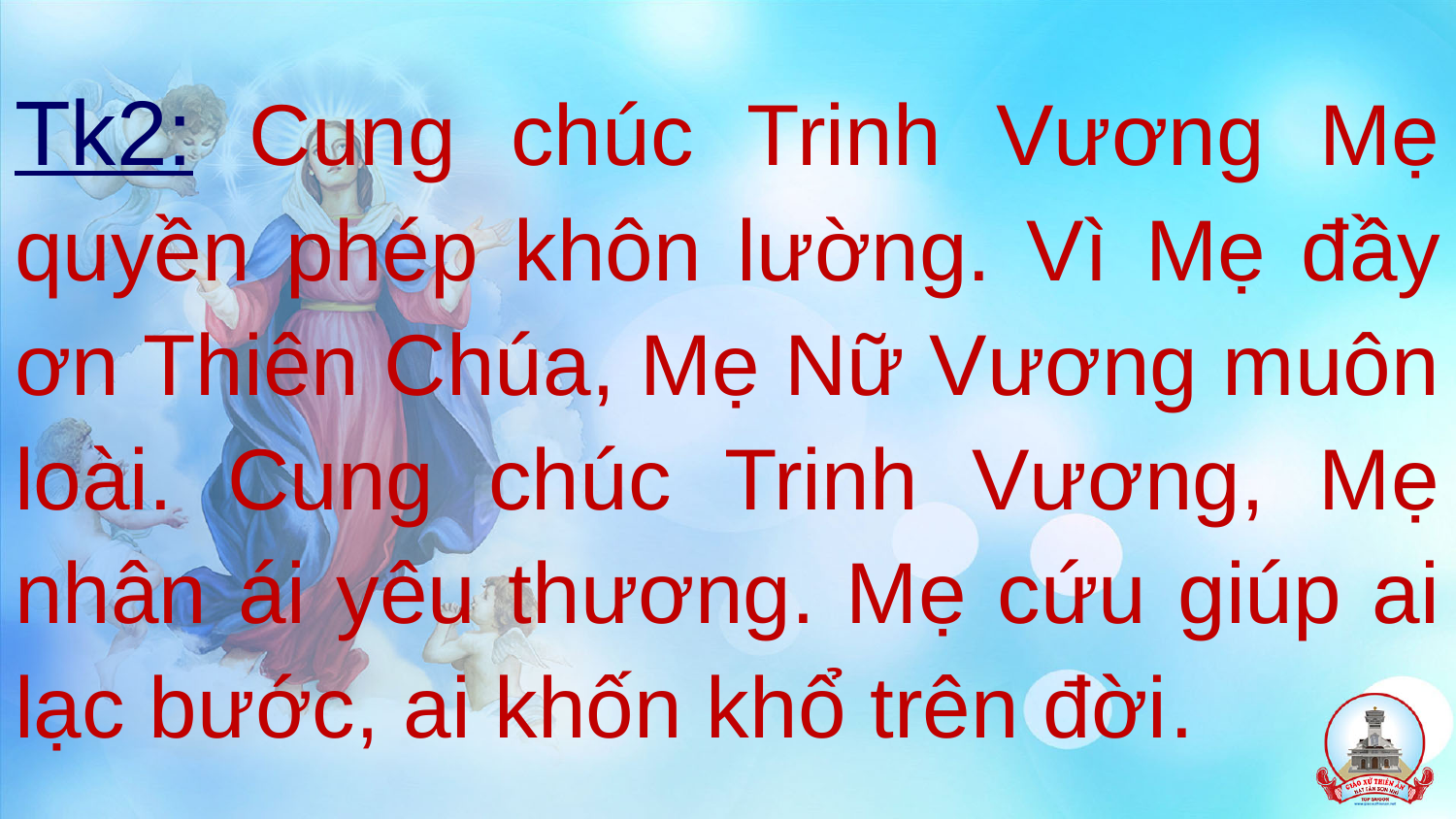

# Tk2: Cung chúc Trinh Vương Mẹ quyền phép khôn lường. Vì Mẹ đầy ơn Thiên Chúa, Mẹ Nữ Vương muôn loài. Cung chúc Trinh Vương, Mẹ nhân ái yêu thương. Mẹ cứu giúp ai lạc bước, ai khốn khổ trên đời.